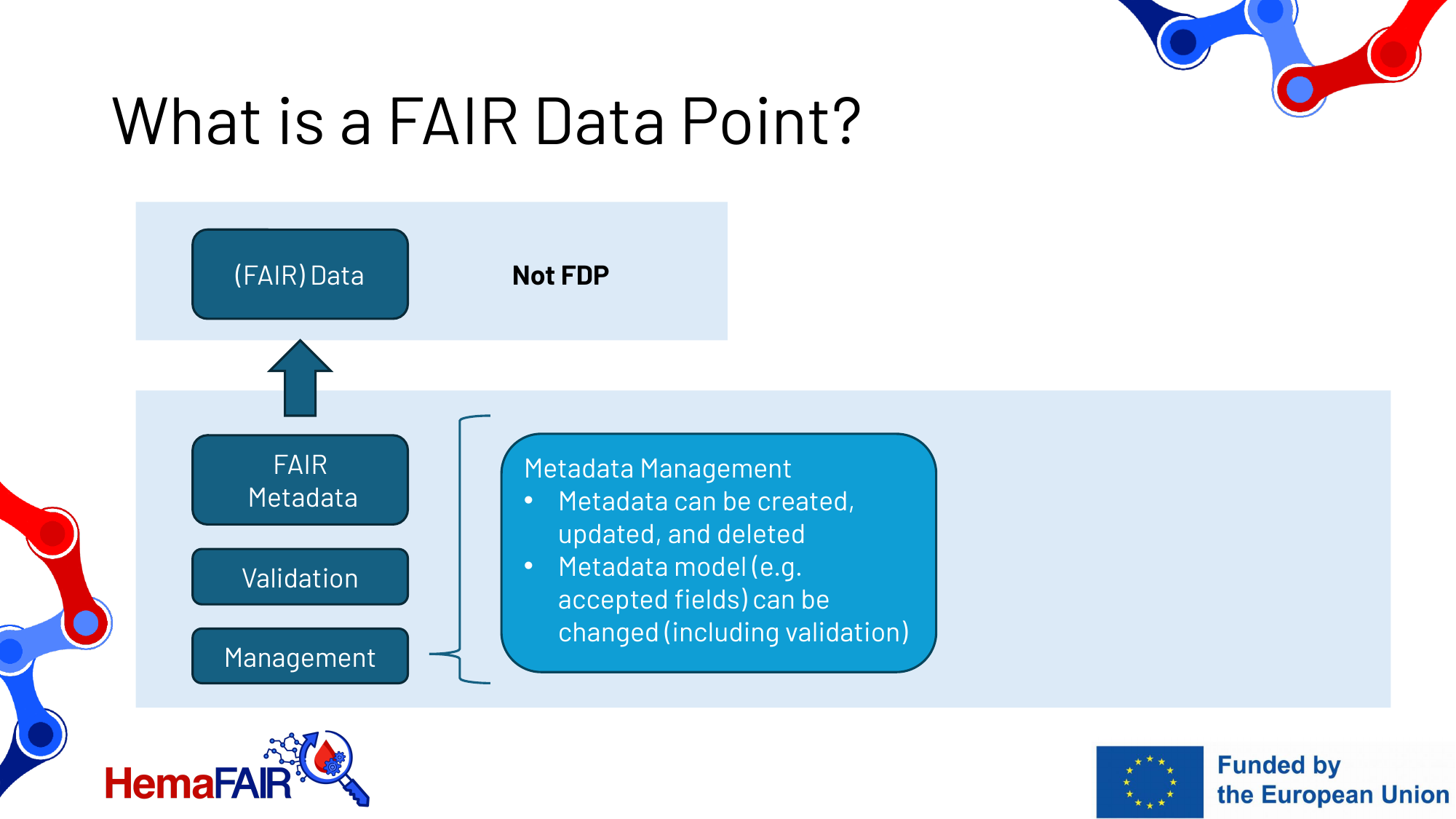

# What is a FAIR Data Point?

(FAIR) Data
Not FDP

Metadata Management
Metadata can be created, updated, and deleted
Metadata model (e.g. accepted fields) can be changed (including validation)
FAIR
 Metadata
Validation
Management